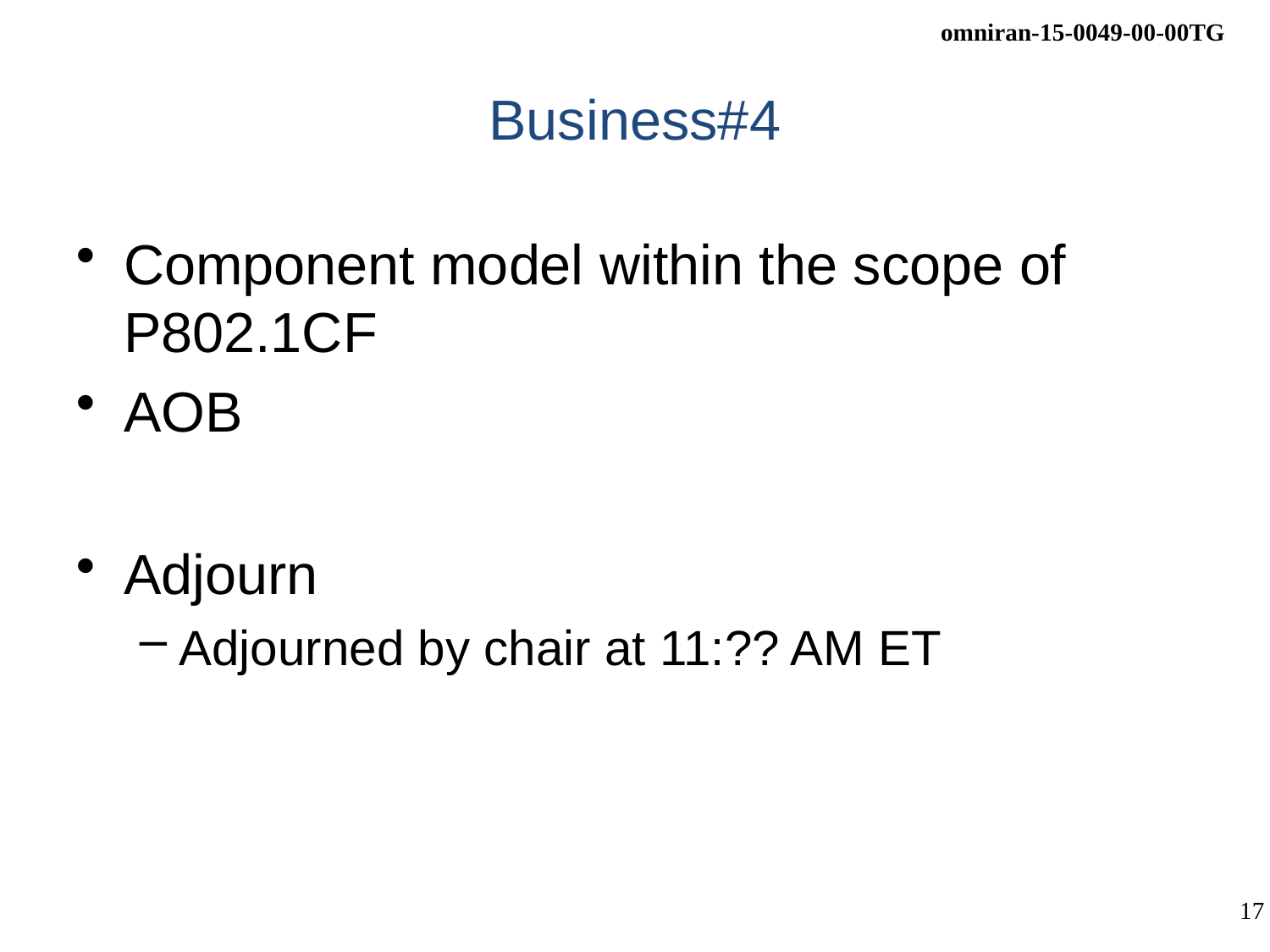

# Business#4
Component model within the scope of P802.1CF
AOB

Adjourn
Adjourned by chair at 11:?? AM ET